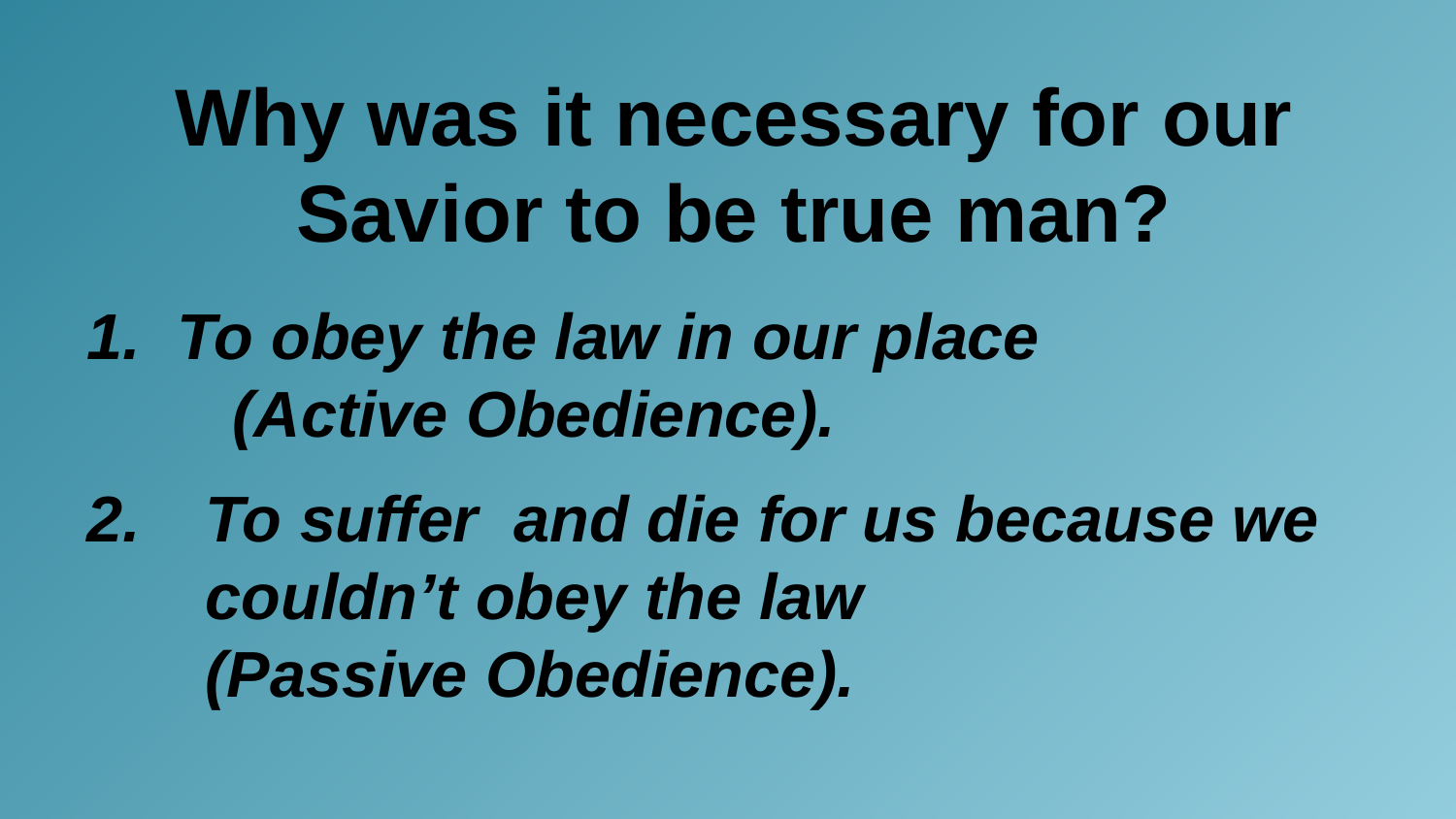

Why was it necessary for our Savior to be true man?
1.  To obey the law in our place   			(Active Obedience).

To suffer  and die for us because we couldn’t obey the law 				(Passive Obedience).